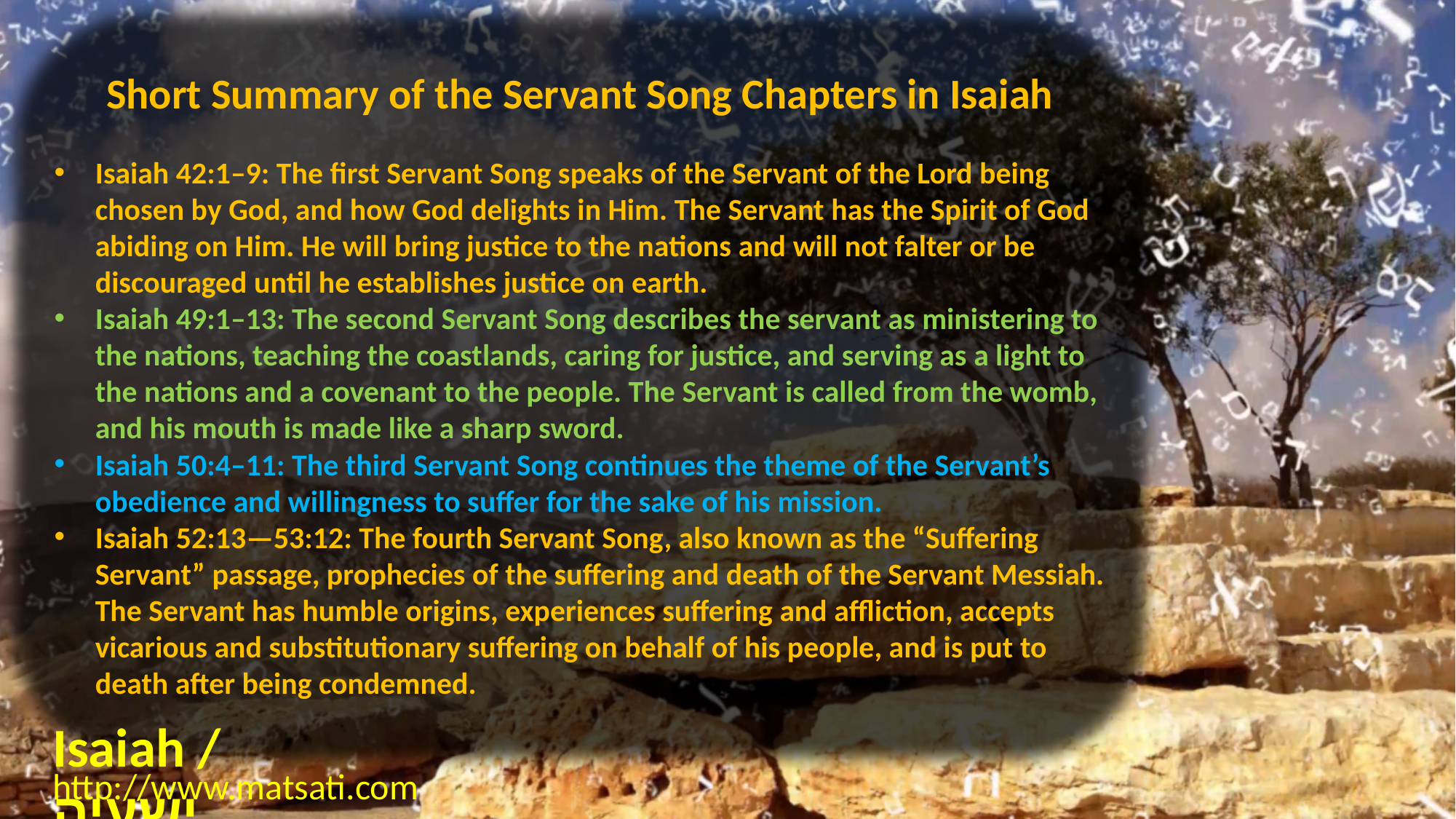

Short Summary of the Servant Song Chapters in Isaiah

Isaiah 42:1–9: The first Servant Song speaks of the Servant of the Lord being chosen by God, and how God delights in Him. The Servant has the Spirit of God abiding on Him. He will bring justice to the nations and will not falter or be discouraged until he establishes justice on earth.
Isaiah 49:1–13: The second Servant Song describes the servant as ministering to the nations, teaching the coastlands, caring for justice, and serving as a light to the nations and a covenant to the people. The Servant is called from the womb, and his mouth is made like a sharp sword.
Isaiah 50:4–11: The third Servant Song continues the theme of the Servant’s obedience and willingness to suffer for the sake of his mission.
Isaiah 52:13—53:12: The fourth Servant Song, also known as the “Suffering Servant” passage, prophecies of the suffering and death of the Servant Messiah. The Servant has humble origins, experiences suffering and affliction, accepts vicarious and substitutionary suffering on behalf of his people, and is put to death after being condemned.
Isaiah / ישעיה
http://www.matsati.com